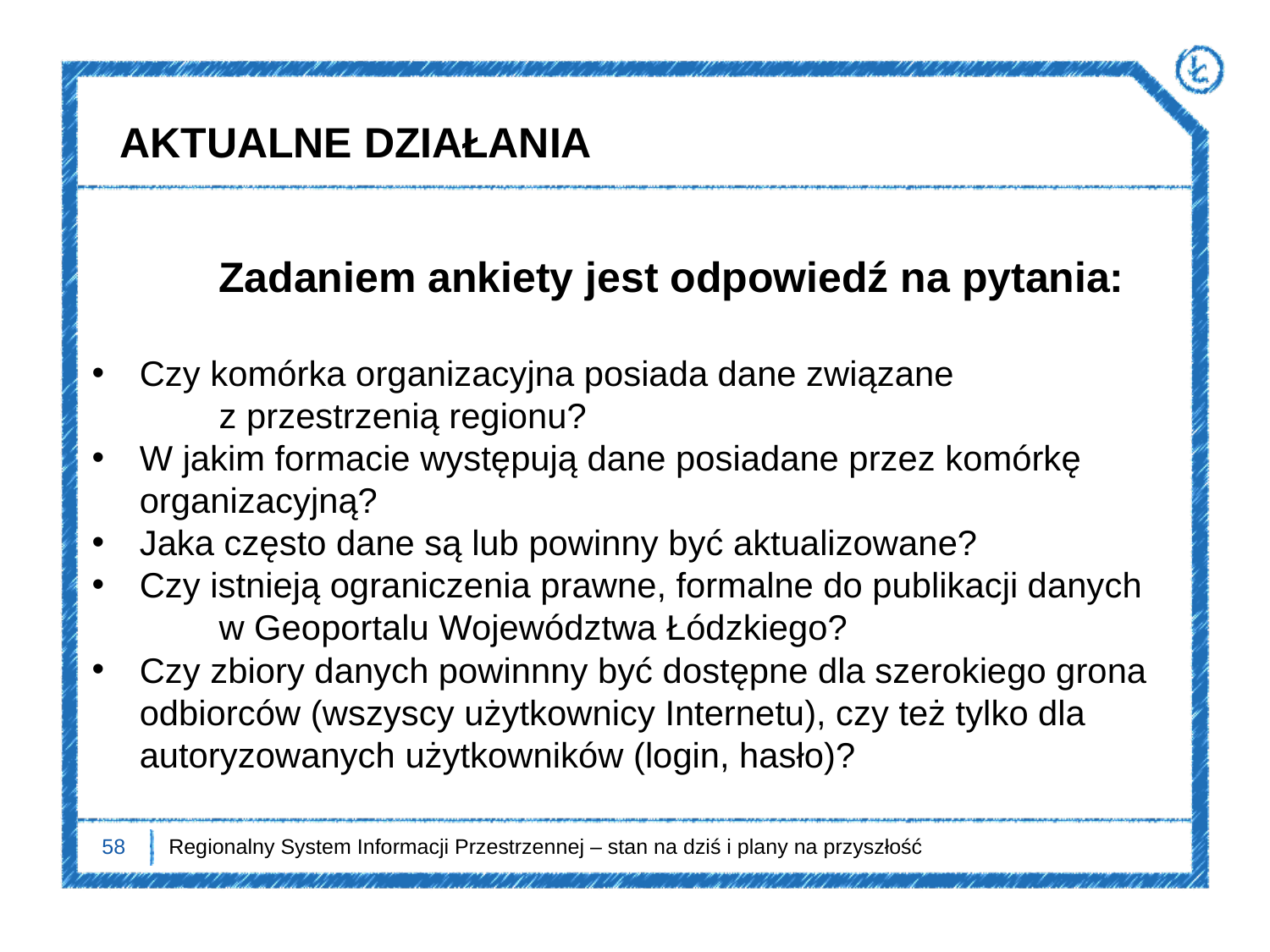

AKTUALNE DZIAŁANIA
	Zadaniem ankiety jest odpowiedź na pytania:

Czy komórka organizacyjna posiada dane związane
	z przestrzenią regionu?
W jakim formacie występują dane posiadane przez komórkę organizacyjną?
Jaka często dane są lub powinny być aktualizowane?
Czy istnieją ograniczenia prawne, formalne do publikacji danych
	w Geoportalu Województwa Łódzkiego?
Czy zbiory danych powinnny być dostępne dla szerokiego grona odbiorców (wszyscy użytkownicy Internetu), czy też tylko dla autoryzowanych użytkowników (login, hasło)?
58
Regionalny System Informacji Przestrzennej – stan na dziś i plany na przyszłość